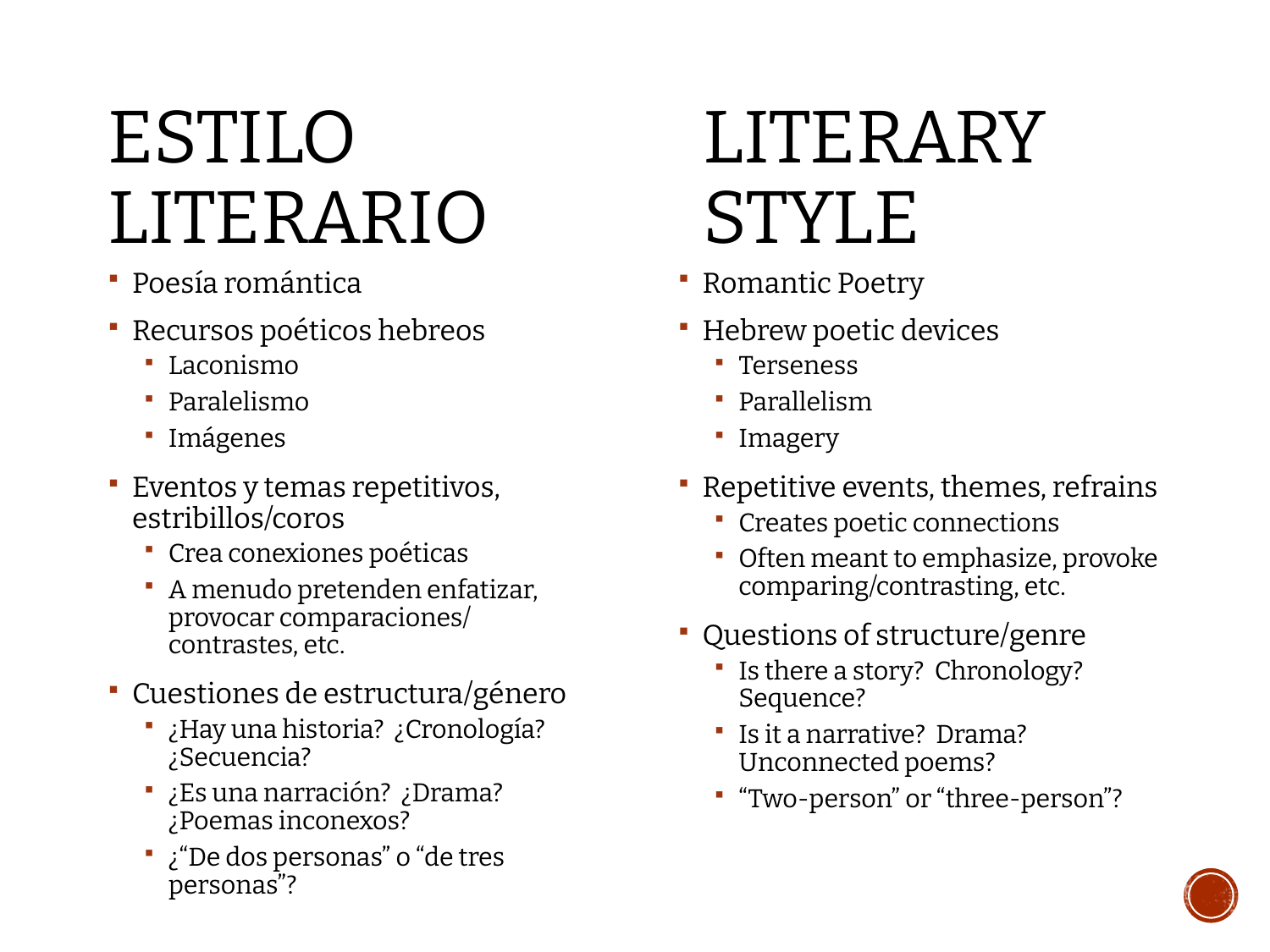

# Estilo literario
Literary style
Poesía romántica
Recursos poéticos hebreos
Laconismo
Paralelismo
Imágenes
Eventos y temas repetitivos, estribillos/coros
Crea conexiones poéticas
A menudo pretenden enfatizar, provocar comparaciones/ contrastes, etc.
Cuestiones de estructura/género
¿Hay una historia?  ¿Cronología?  ¿Secuencia?
¿Es una narración?  ¿Drama?  ¿Poemas inconexos?
¿“De dos personas” o “de tres personas”?
Romantic Poetry
Hebrew poetic devices
Terseness
Parallelism
Imagery
Repetitive events, themes, refrains
Creates poetic connections
Often meant to emphasize, provoke comparing/contrasting, etc.
Questions of structure/genre
Is there a story?  Chronology?  Sequence?
Is it a narrative?  Drama?  Unconnected poems?
“Two-person” or “three-person”?